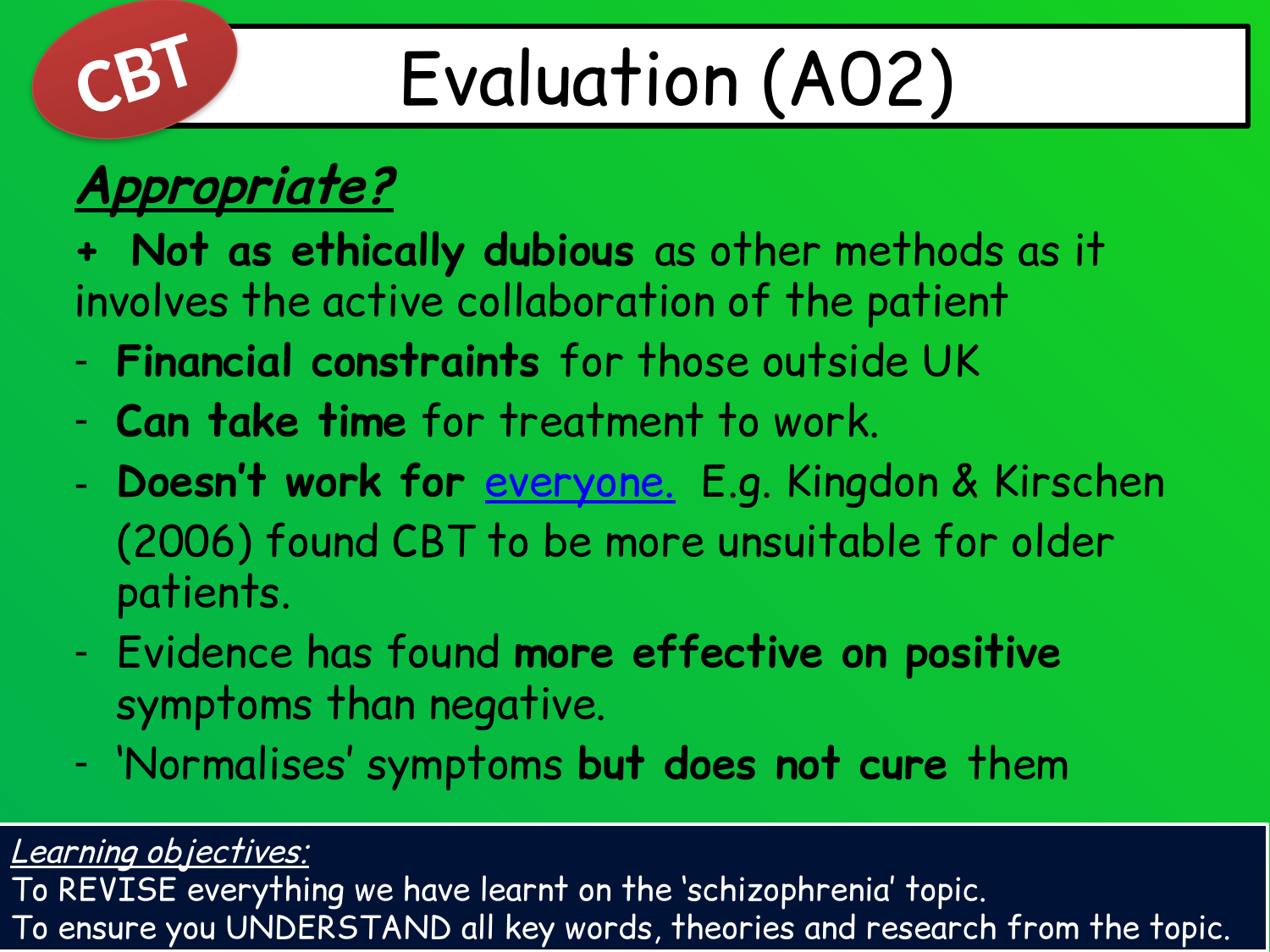

CBT
# Evaluation (A02)
Appropriate?
+  Not as ethically dubious as other methods as it involves the active collaboration of the patient
Financial constraints for those outside UK
Can take time for treatment to work.
Doesn’t work for everyone.  E.g. Kingdon & Kirschen (2006) found CBT to be more unsuitable for older patients.
Evidence has found more effective on positive symptoms than negative.
‘Normalises’ symptoms but does not cure them

Learning objectives:
To REVISE everything we have learnt on the ‘schizophrenia’ topic.
To ensure you UNDERSTAND all key words, theories and research from the topic.